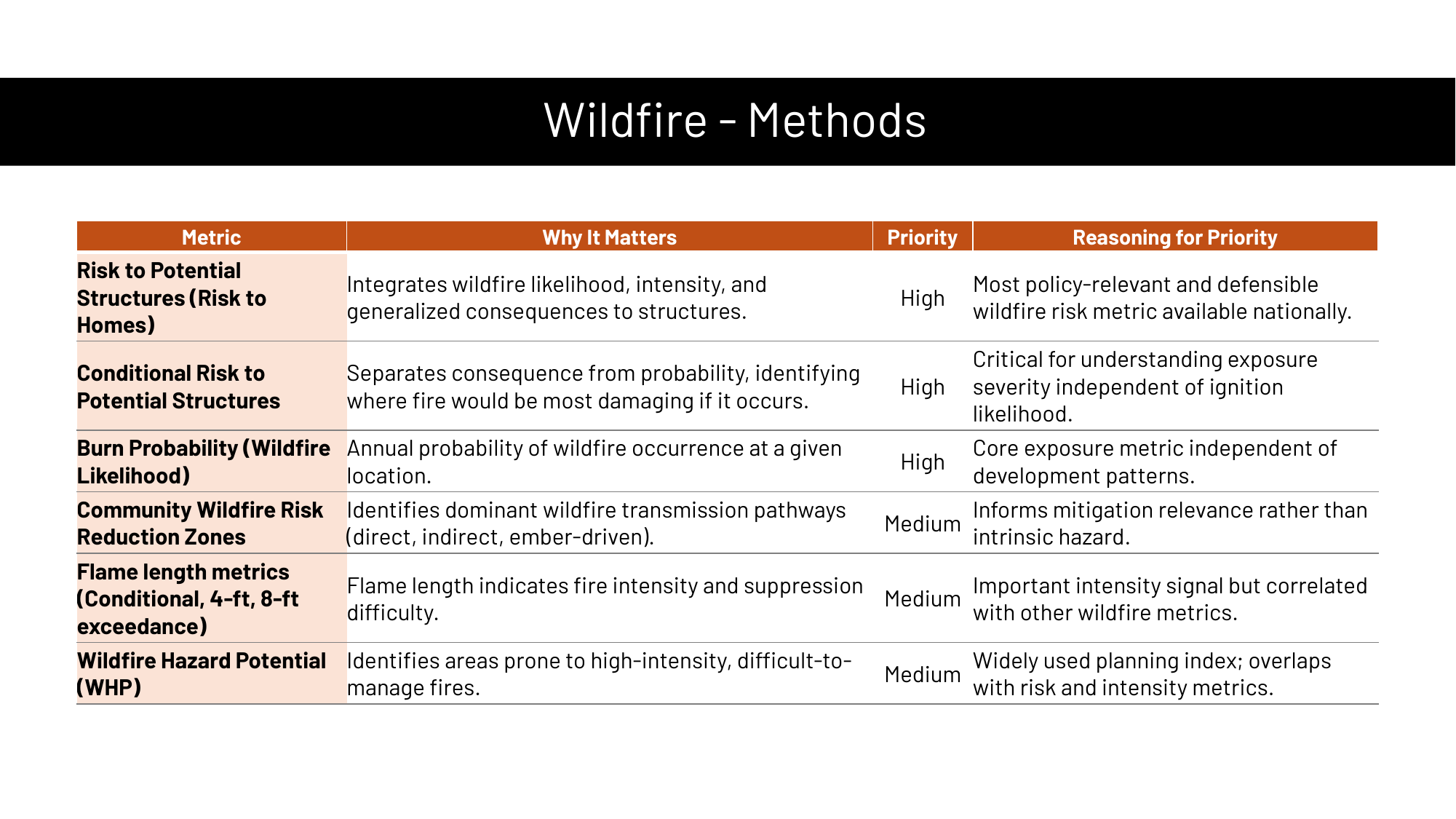

# Wildfire - Methods

| Metric | Why It Matters | Priority | Reasoning for Priority |
| --- | --- | --- | --- |
| Risk to Potential Structures (Risk to Homes) | Integrates wildfire likelihood, intensity, and generalized consequences to structures. | High | Most policy-relevant and defensible wildfire risk metric available nationally. |
| Conditional Risk to Potential Structures | Separates consequence from probability, identifying where fire would be most damaging if it occurs. | High | Critical for understanding exposure severity independent of ignition likelihood. |
| Burn Probability (Wildfire Likelihood) | Annual probability of wildfire occurrence at a given location. | High | Core exposure metric independent of development patterns. |
| Community Wildfire Risk Reduction Zones | Identifies dominant wildfire transmission pathways (direct, indirect, ember-driven). | Medium | Informs mitigation relevance rather than intrinsic hazard. |
| Flame length metrics (Conditional, 4-ft, 8-ft exceedance) | Flame length indicates fire intensity and suppression difficulty. | Medium | Important intensity signal but correlated with other wildfire metrics. |
| Wildfire Hazard Potential (WHP) | Identifies areas prone to high-intensity, difficult-to-manage fires. | Medium | Widely used planning index; overlaps with risk and intensity metrics. |